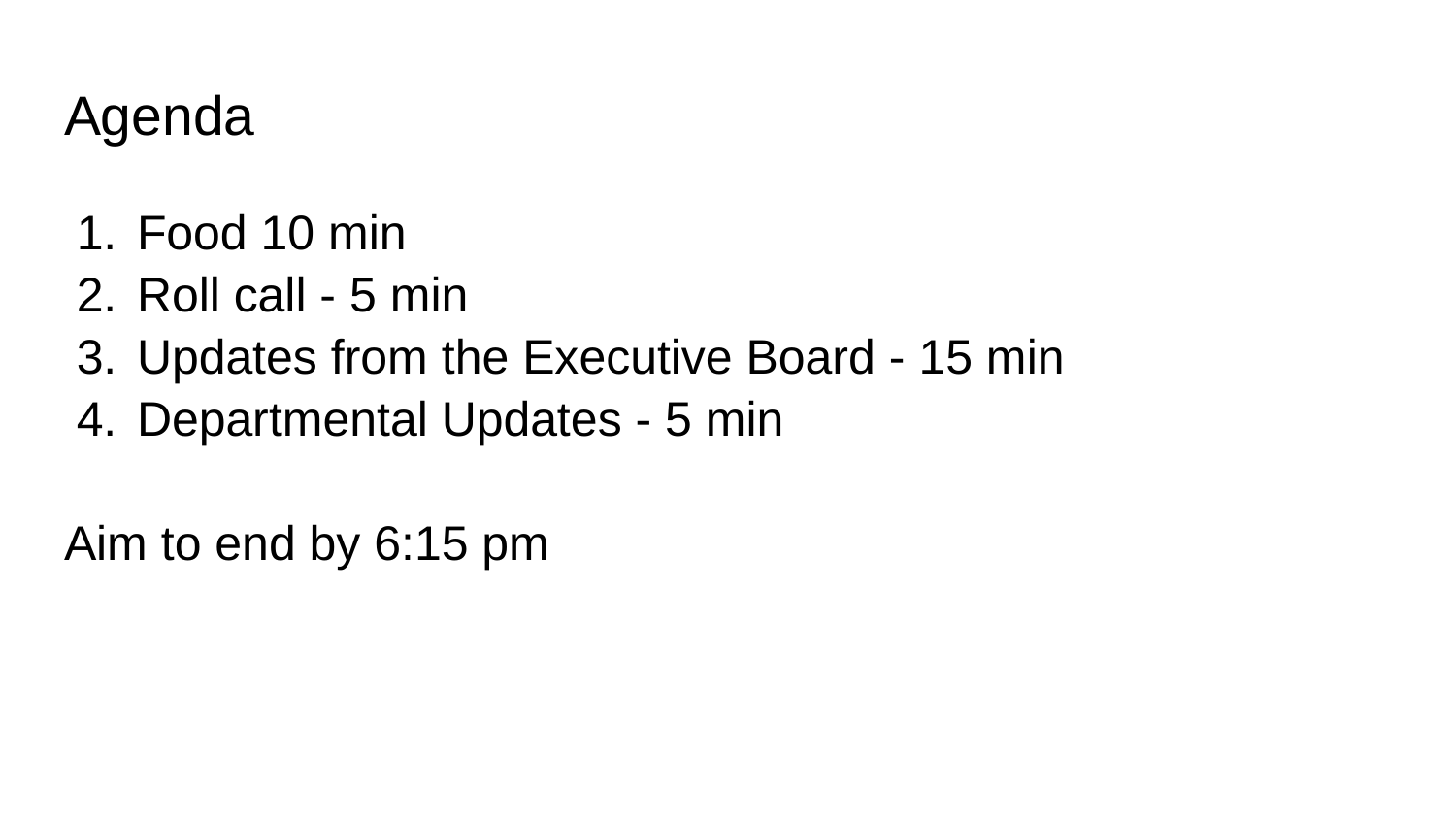

# Agenda
Food 10 min
Roll call - 5 min
Updates from the Executive Board - 15 min
Departmental Updates - 5 min

Aim to end by 6:15 pm